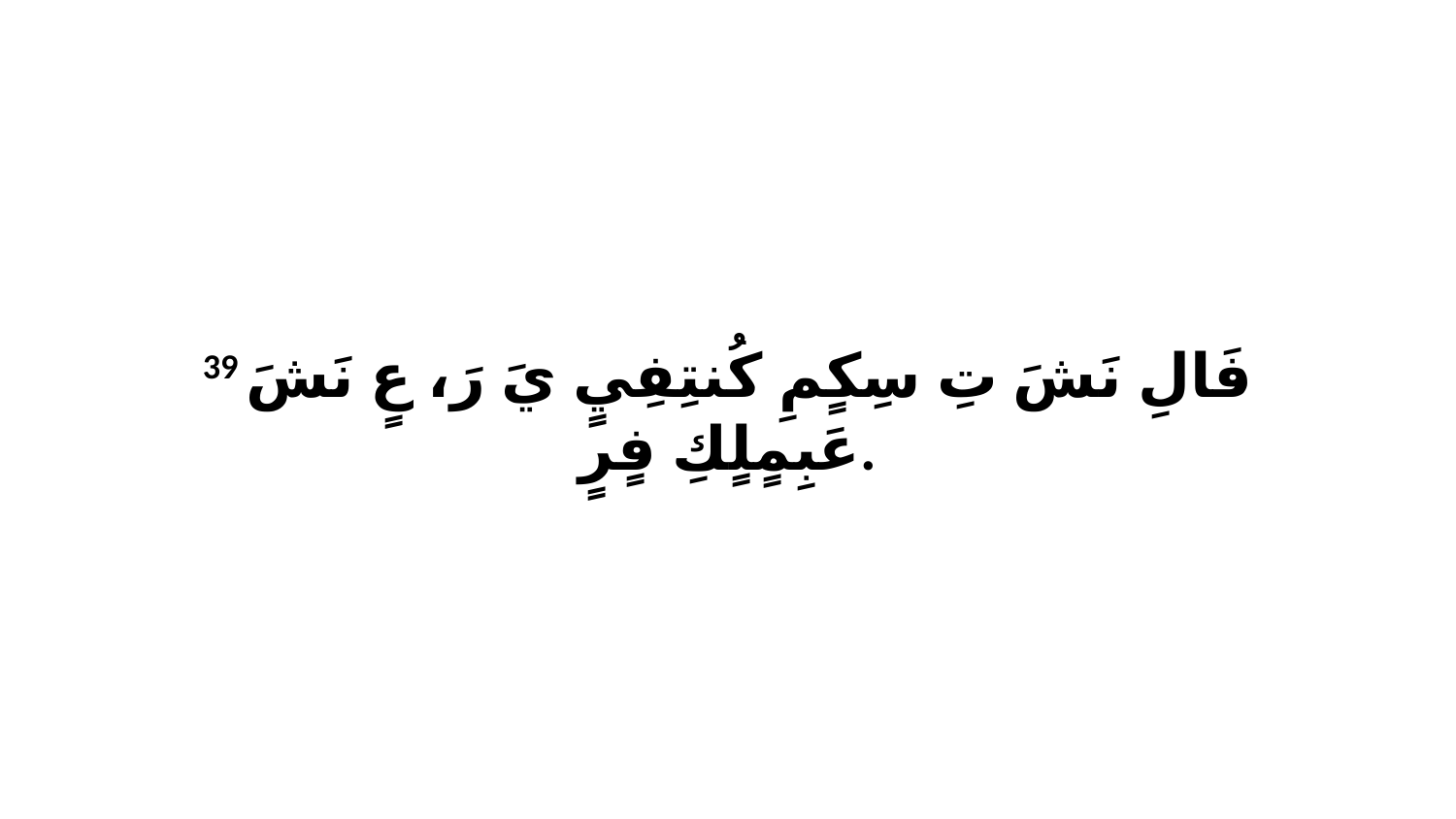

39 فَالِ نَشَ تِ سِكٍمِ كُنتِفِيٍ يَ رَ، عٍ نَشَ عَبِمٍلٍكِ فٍرٍ.